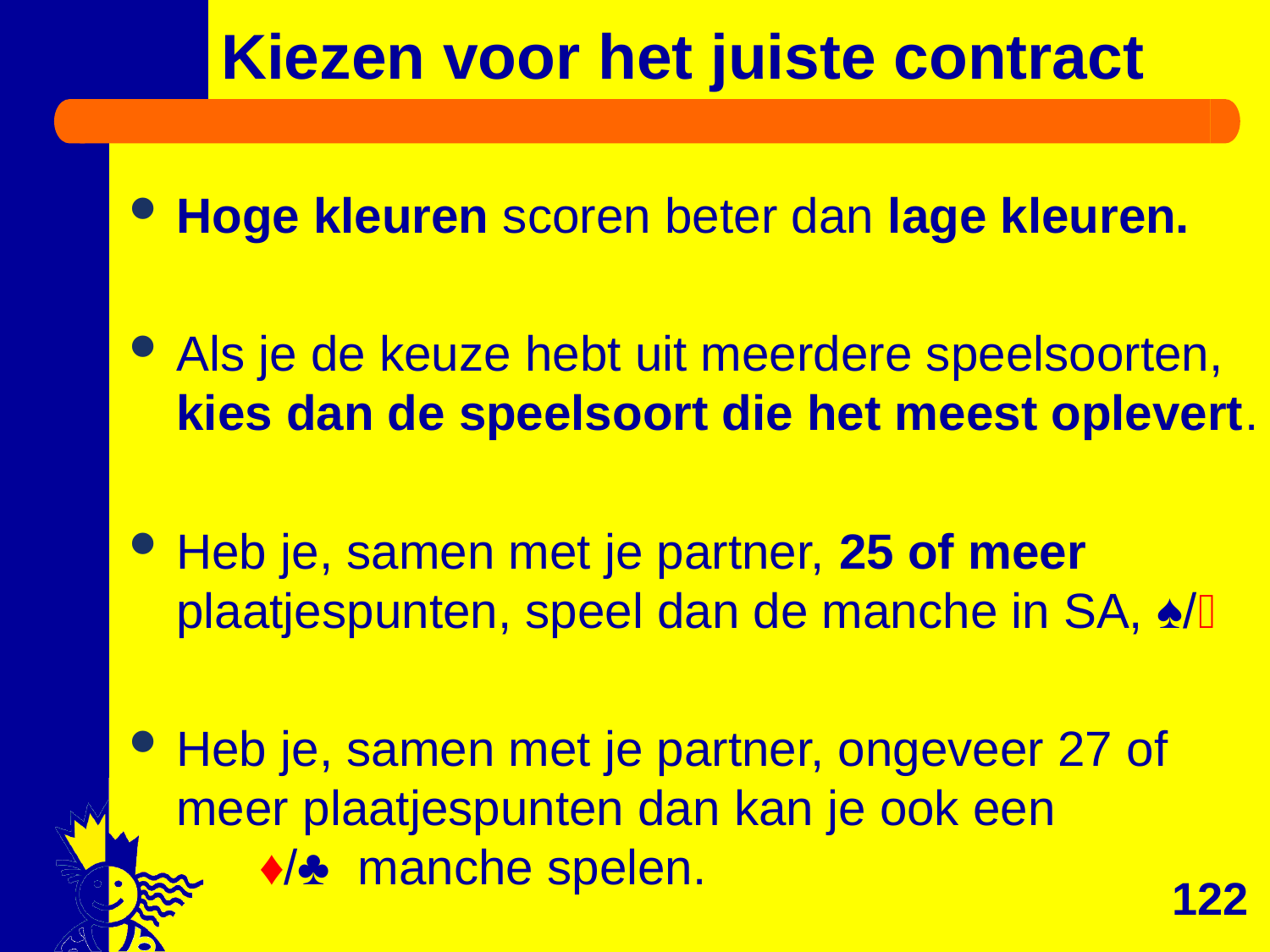

# Kiezen voor het juiste contract
Hoge kleuren scoren beter dan lage kleuren.

Als je de keuze hebt uit meerdere speelsoorten, kies dan de speelsoort die het meest oplevert.

Heb je, samen met je partner, 25 of meer plaatjespunten, speel dan de manche in SA, ♠/♥

Heb je, samen met je partner, ongeveer 27 of meer plaatjespunten dan kan je ook een
      ♦/♣  manche spelen.
122